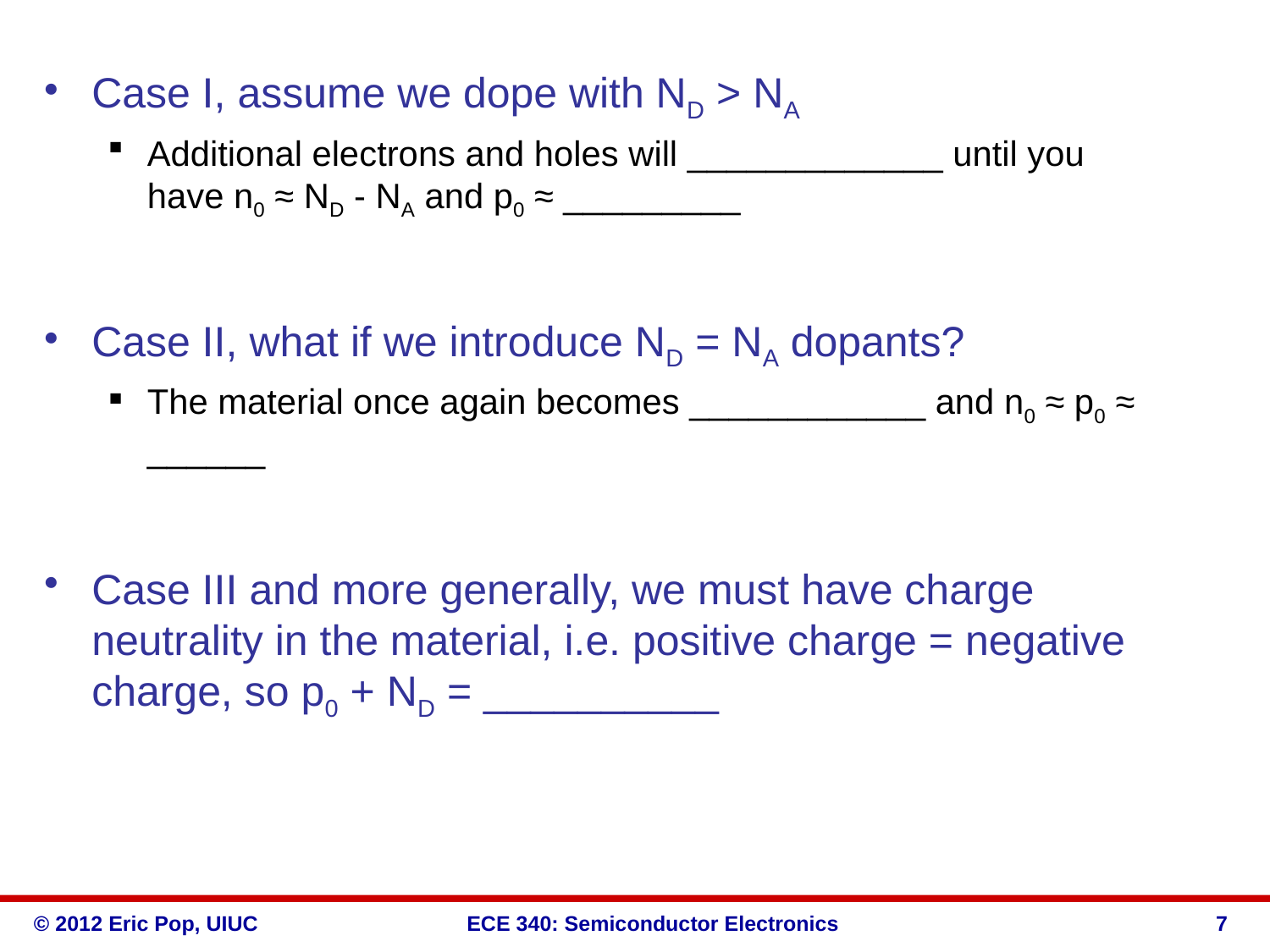

Case I, assume we dope with ND > NA
Additional electrons and holes will _____________ until you have n0 ≈ ND - NA and p0 ≈ _________

Case II, what if we introduce ND = NA dopants?
The material once again becomes ____________ and n0 ≈ p0 ≈ ______

Case III and more generally, we must have charge neutrality in the material, i.e. positive charge = negative charge, so p0 + ND = __________
7